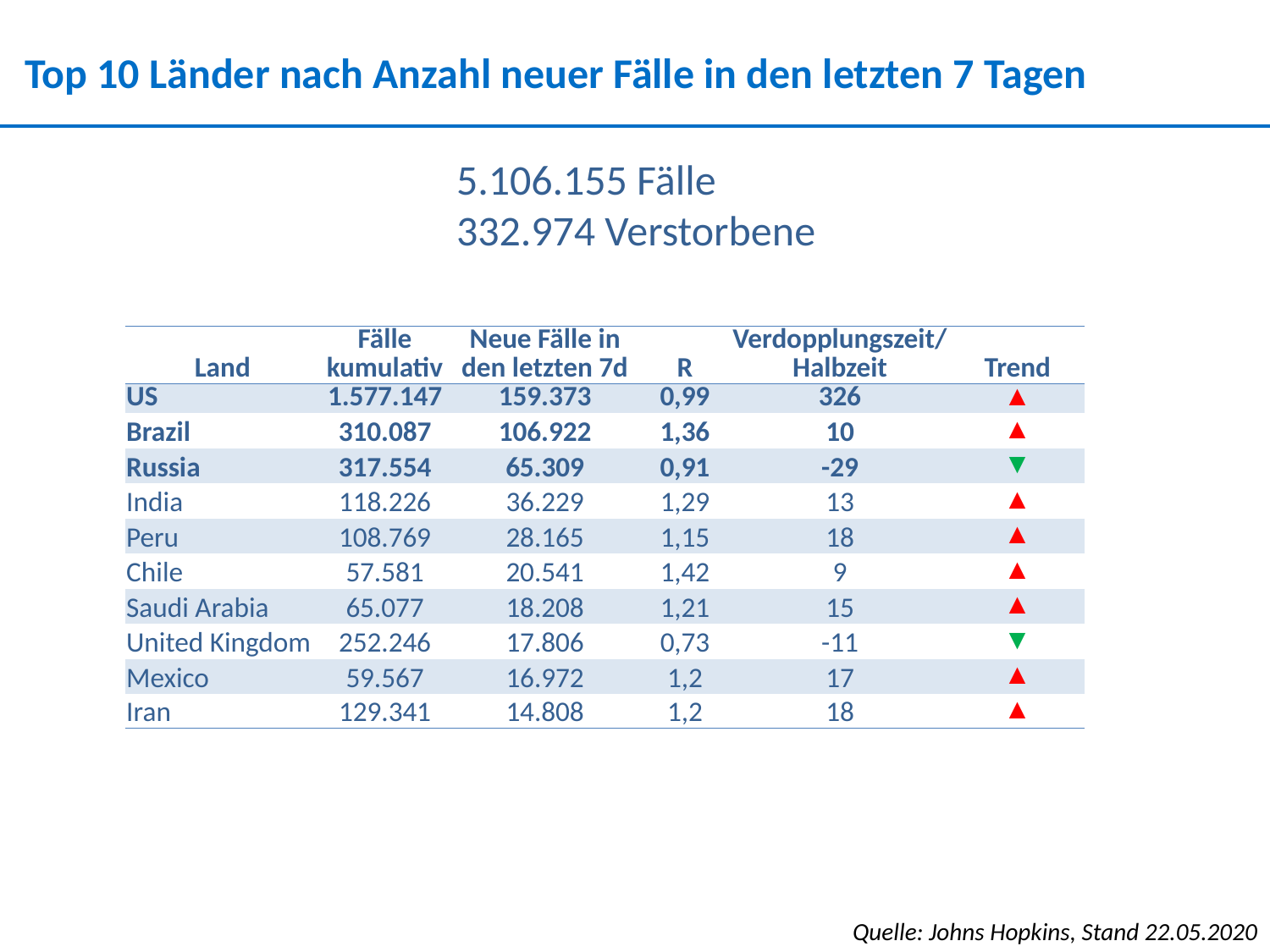

Top 10 Länder nach Anzahl neuer Fälle in den letzten 7 Tagen
5.106.155 Fälle
332.974 Verstorbene
| Land | Fälle kumulativ | Neue Fälle in den letzten 7d | R | Verdopplungszeit/Halbzeit | Trend |
| --- | --- | --- | --- | --- | --- |
| US | 1.577.147 | 159.373 | 0,99 | 326 | ▲ |
| Brazil | 310.087 | 106.922 | 1,36 | 10 | ▲ |
| Russia | 317.554 | 65.309 | 0,91 | -29 | ▼ |
| India | 118.226 | 36.229 | 1,29 | 13 | ▲ |
| Peru | 108.769 | 28.165 | 1,15 | 18 | ▲ |
| Chile | 57.581 | 20.541 | 1,42 | 9 | ▲ |
| Saudi Arabia | 65.077 | 18.208 | 1,21 | 15 | ▲ |
| United Kingdom | 252.246 | 17.806 | 0,73 | -11 | ▼ |
| Mexico | 59.567 | 16.972 | 1,2 | 17 | ▲ |
| Iran | 129.341 | 14.808 | 1,2 | 18 | ▲ |
Quelle: Johns Hopkins, Stand 22.05.2020